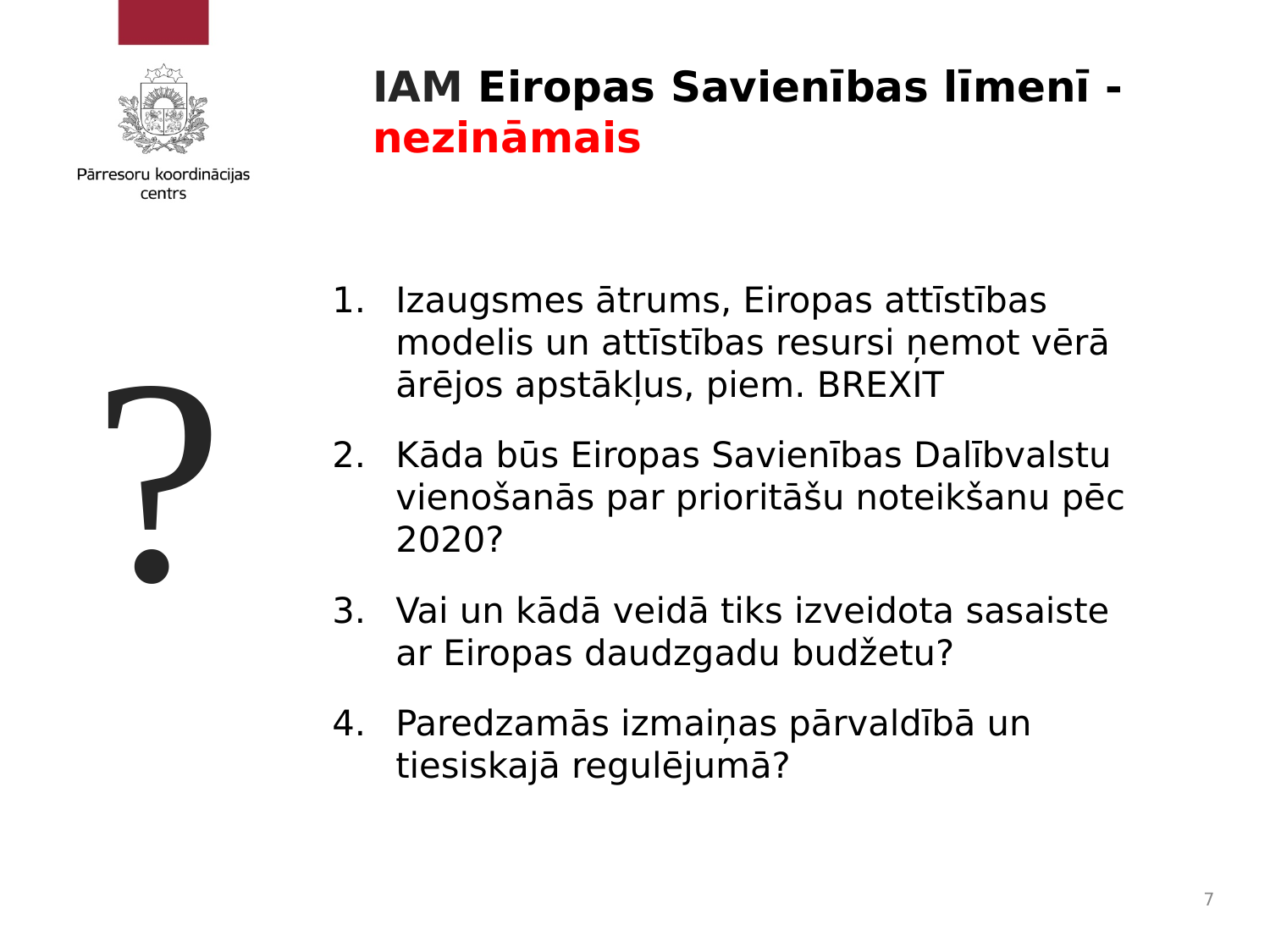

# IAM Eiropas Savienības līmenī - nezināmais
Izaugsmes ātrums, Eiropas attīstības modelis un attīstības resursi ņemot vērā ārējos apstākļus, piem. BREXIT
Kāda būs Eiropas Savienības Dalībvalstu vienošanās par prioritāšu noteikšanu pēc 2020?
Vai un kādā veidā tiks izveidota sasaiste ar Eiropas daudzgadu budžetu?
Paredzamās izmaiņas pārvaldībā un tiesiskajā regulējumā?

?

7